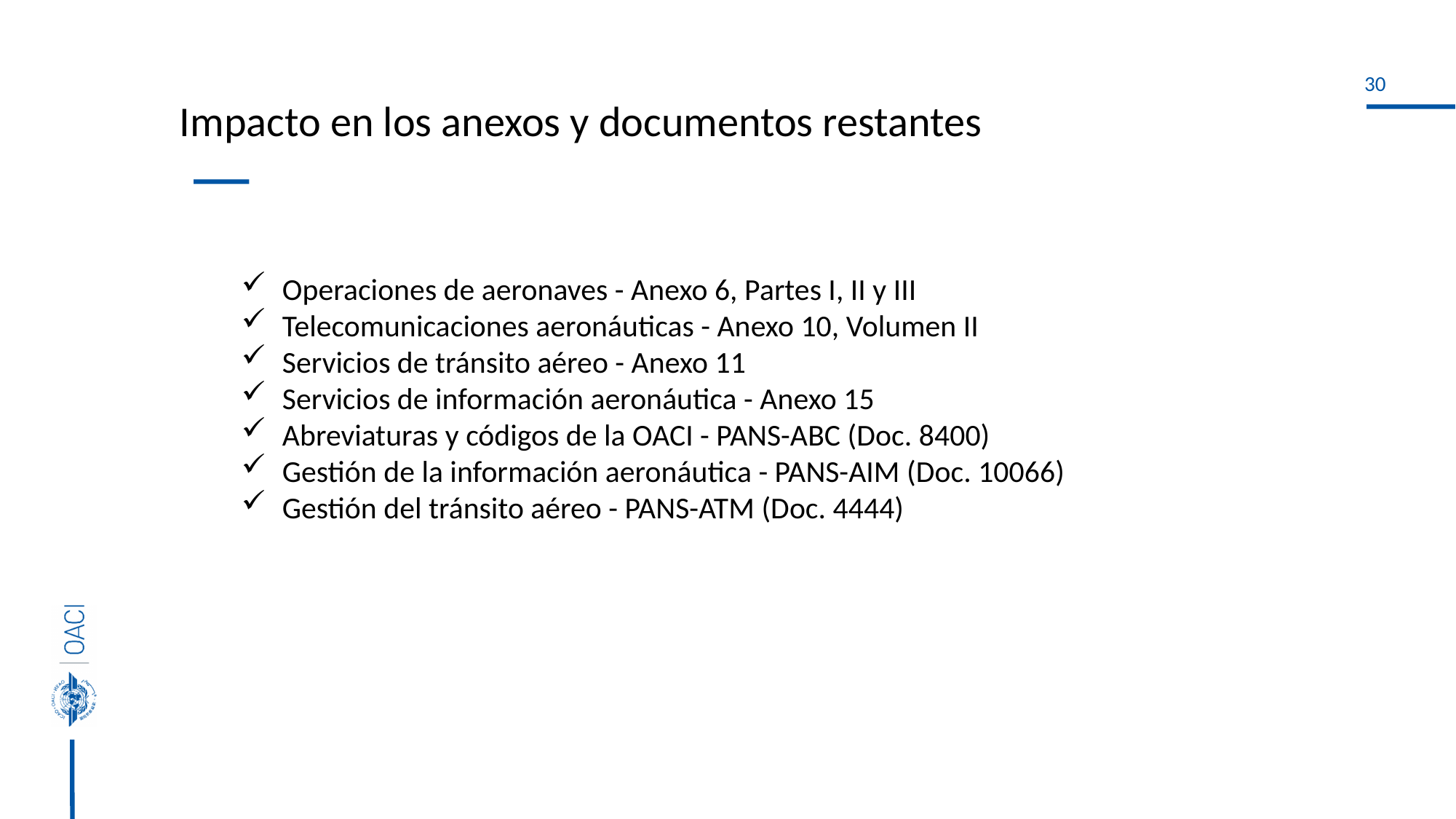

# Impacto en los anexos y documentos restantes

Operaciones de aeronaves - Anexo 6, Partes I, II y III
Telecomunicaciones aeronáuticas - Anexo 10, Volumen II
Servicios de tránsito aéreo - Anexo 11
Servicios de información aeronáutica - Anexo 15
Abreviaturas y códigos de la OACI - PANS-ABC (Doc. 8400)
Gestión de la información aeronáutica - PANS-AIM (Doc. 10066)
Gestión del tránsito aéreo - PANS-ATM (Doc. 4444)